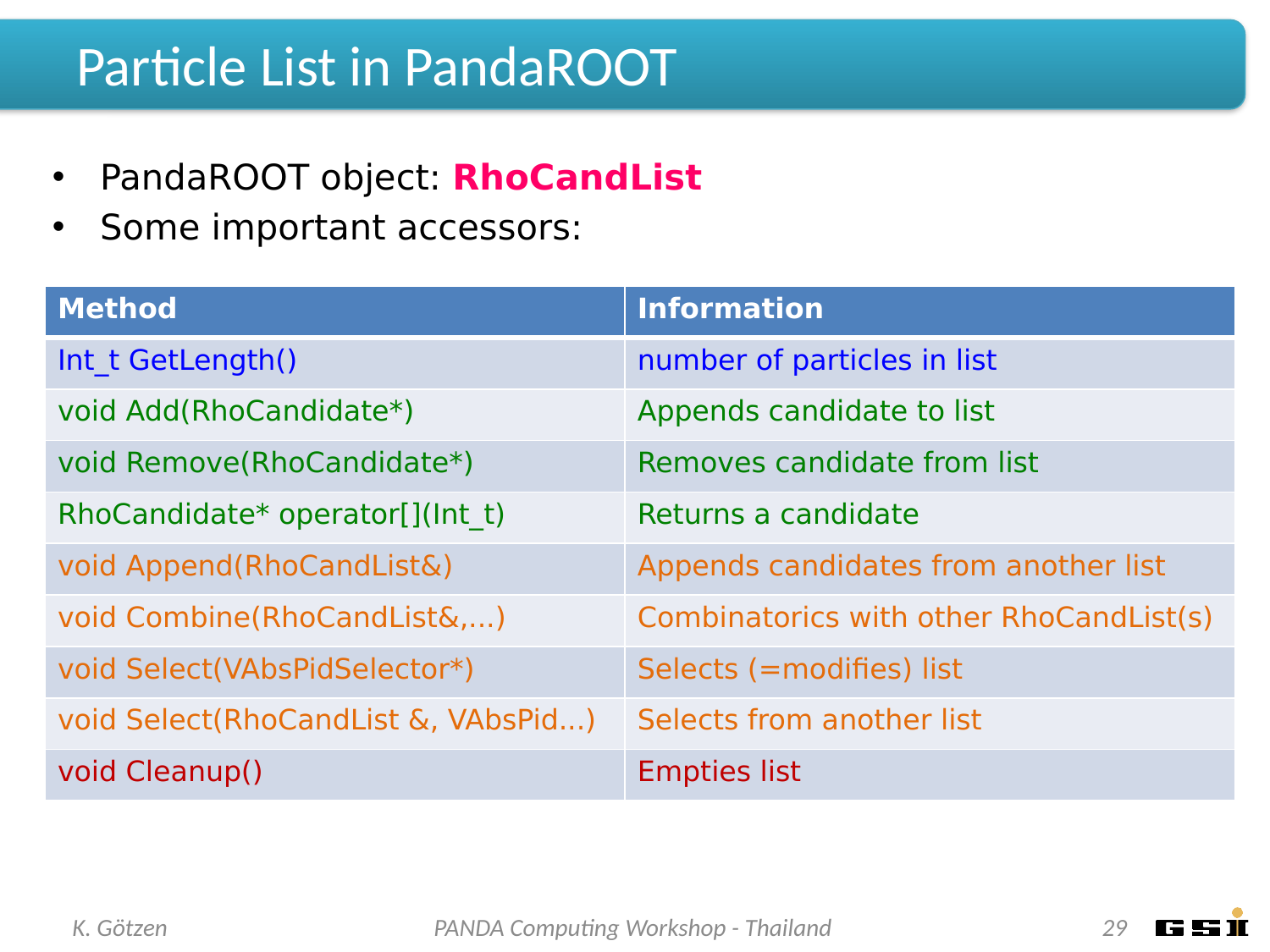

# Particle List in PandaROOT
PandaROOT object: RhoCandList
Some important accessors:
| Method | Information |
| --- | --- |
| Int\_t GetLength() | number of particles in list |
| void Add(RhoCandidate\*) | Appends candidate to list |
| void Remove(RhoCandidate\*) | Removes candidate from list |
| RhoCandidate\* operator[](Int\_t) | Returns a candidate |
| void Append(RhoCandList&) | Appends candidates from another list |
| void Combine(RhoCandList&,...) | Combinatorics with other RhoCandList(s) |
| void Select(VAbsPidSelector\*) | Selects (=modifies) list |
| void Select(RhoCandList &, VAbsPid...) | Selects from another list |
| void Cleanup() | Empties list |
K. Götzen
PANDA Computing Workshop - Thailand
29